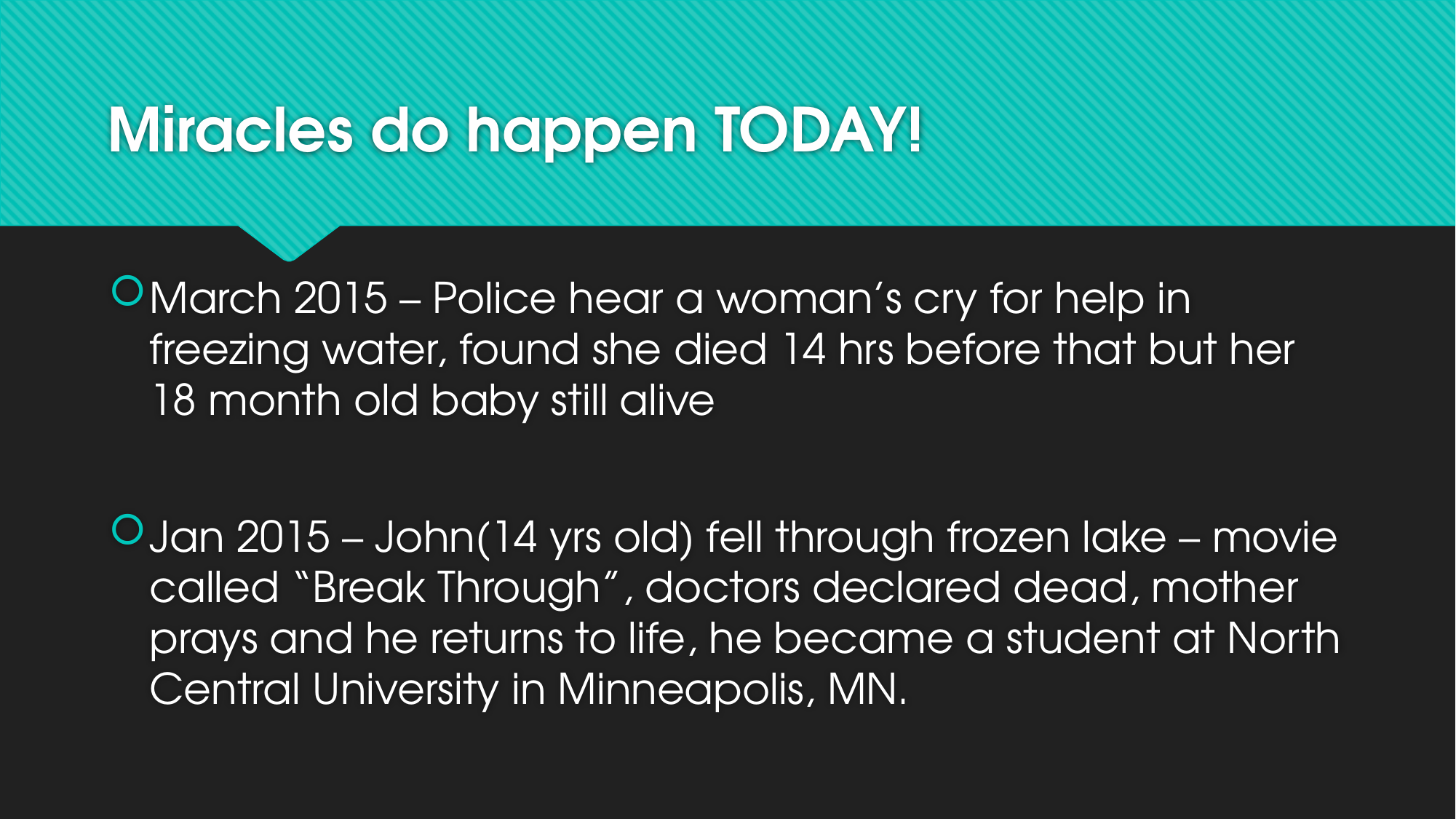

# Miracles do happen TODAY!
March 2015 – Police hear a woman’s cry for help in freezing water, found she died 14 hrs before that but her 18 month old baby still alive

Jan 2015 – John(14 yrs old) fell through frozen lake – movie called “Break Through”, doctors declared dead, mother prays and he returns to life, he became a student at North Central University in Minneapolis, MN.